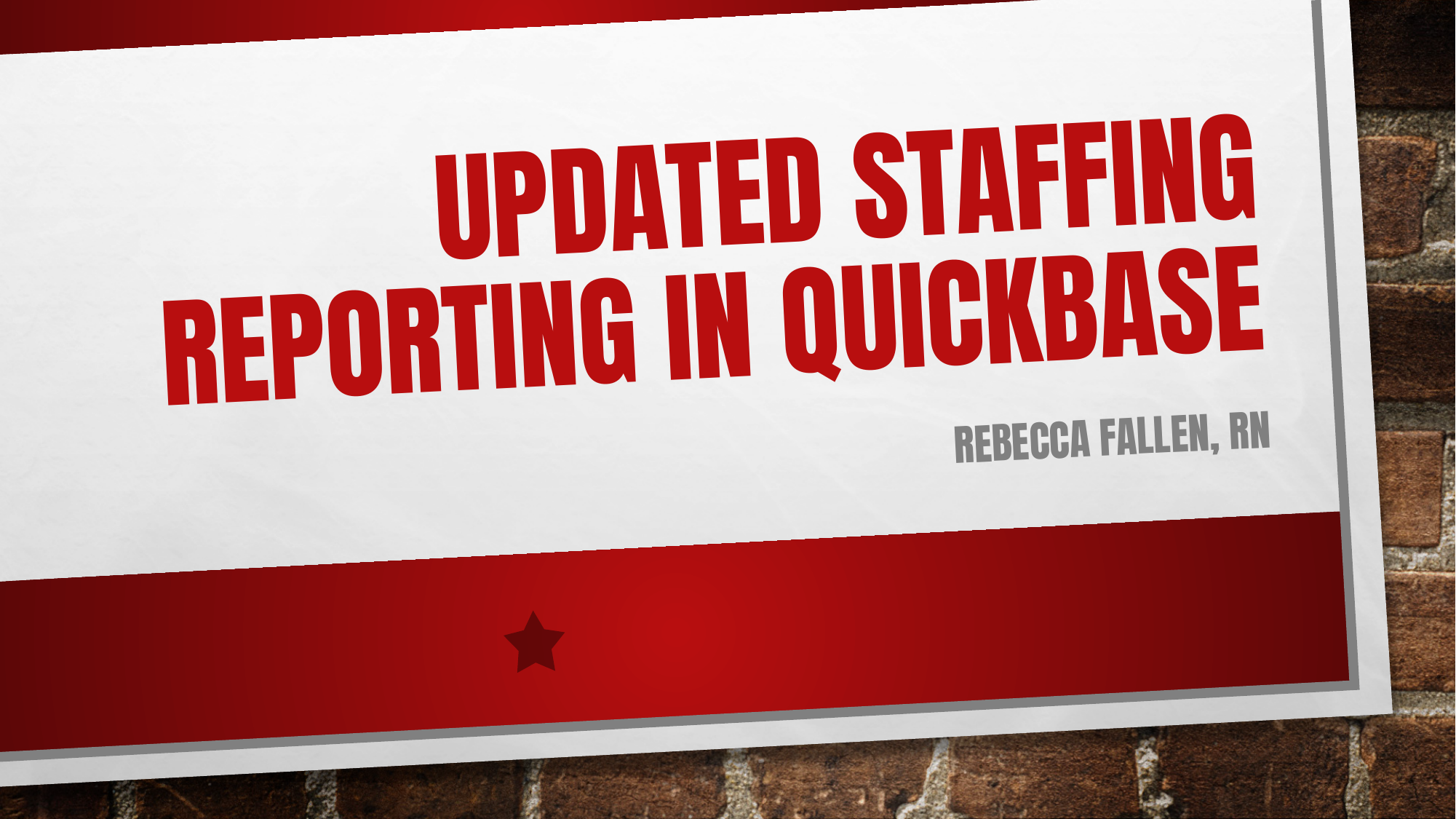

# Updated staffing reporting in quickbase
Rebecca fallen, rn